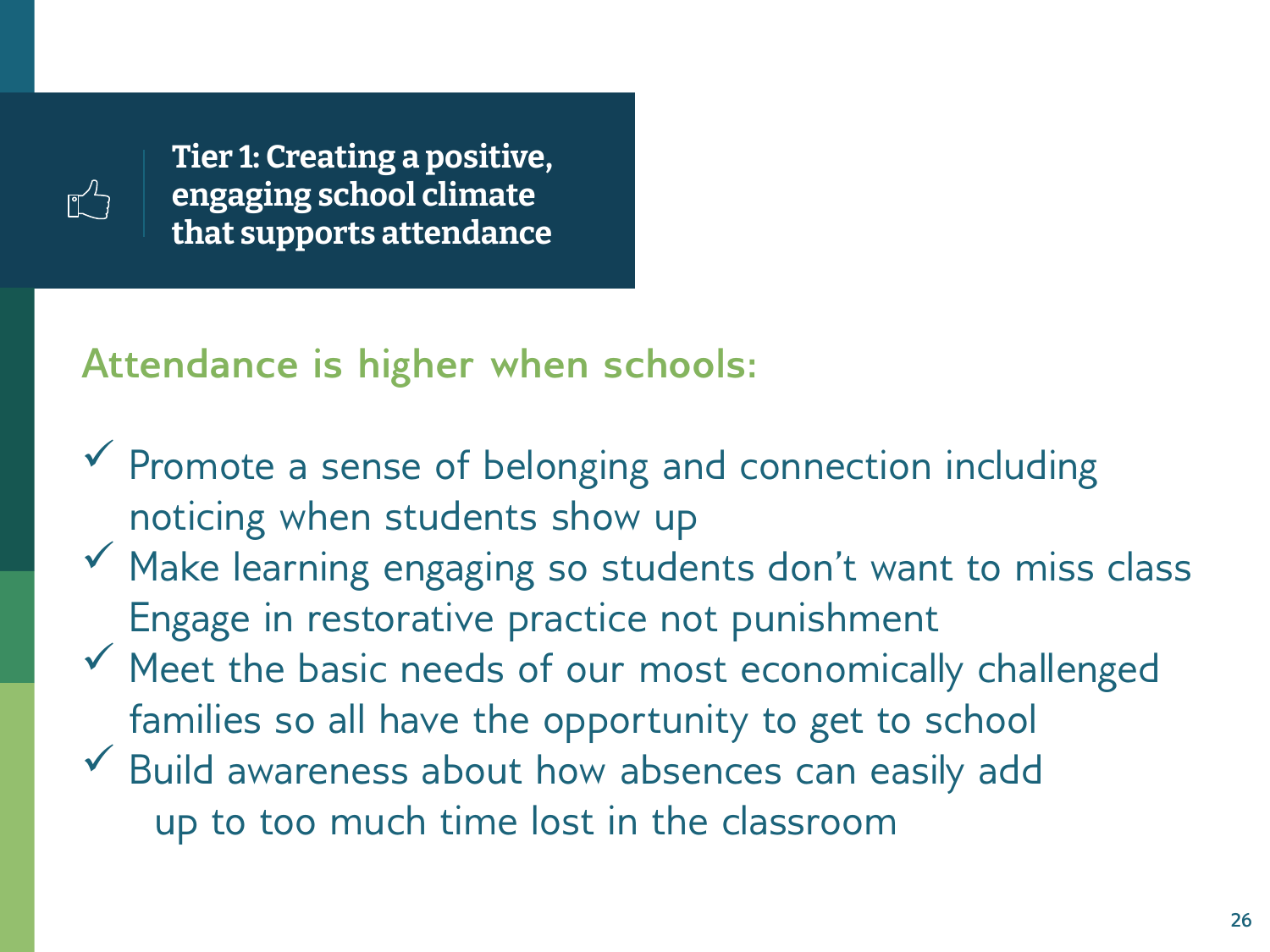

# Tier 1: Creating a positive, engaging school climate that supports attendance

Attendance is higher when schools:
Promote a sense of belonging and connection including noticing when students show up
Make learning engaging so students don’t want to miss class Engage in restorative practice not punishment
Meet the basic needs of our most economically challenged families so all have the opportunity to get to school
Build awareness about how absences can easily add              up to too much time lost in the classroom